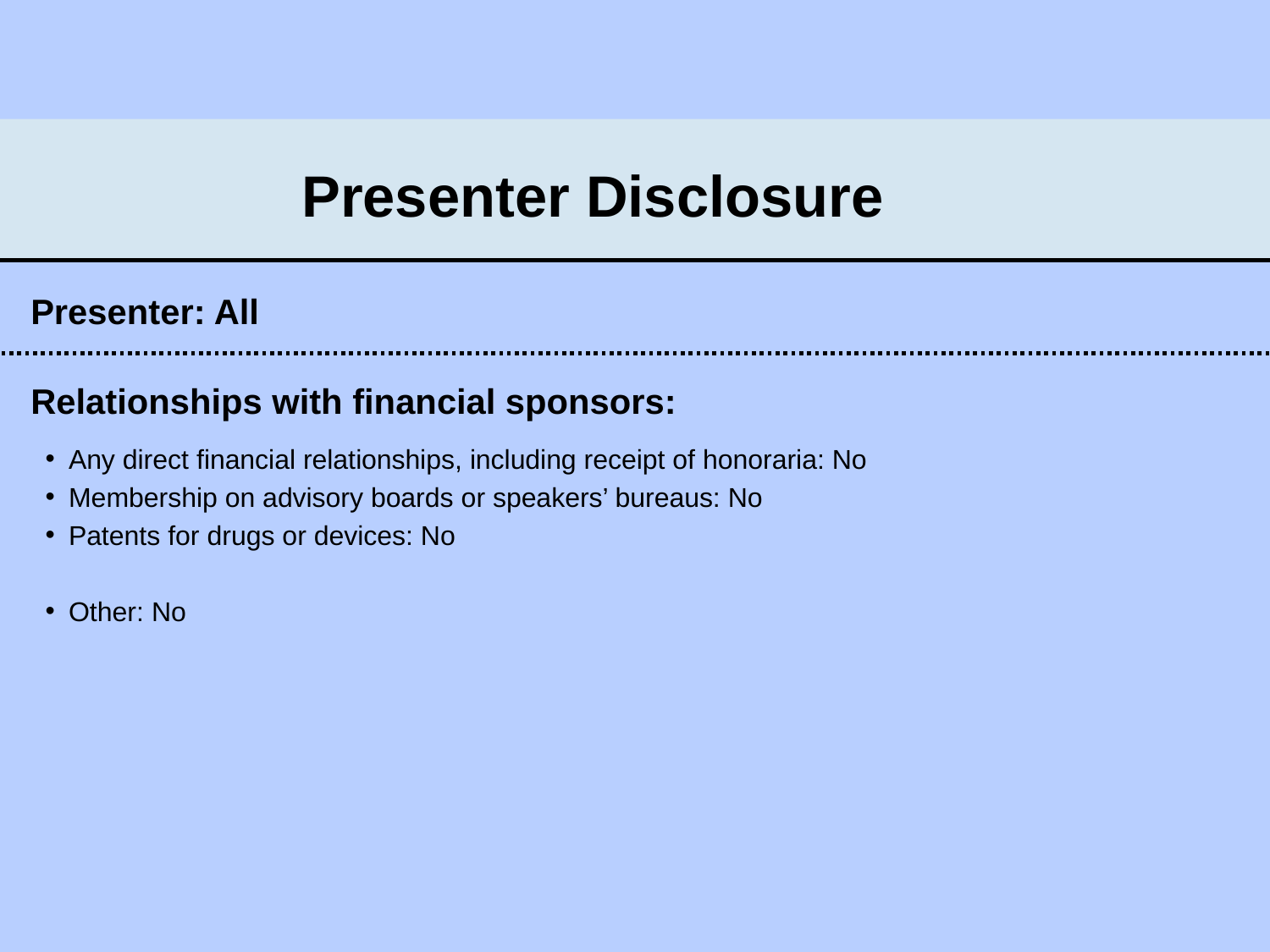

COI – Presenter Disclosure (1)

Presenter Disclosure

Presenter: All

Relationships with financial sponsors:
Any direct financial relationships, including receipt of honoraria: No
Membership on advisory boards or speakers’ bureaus: No
Patents for drugs or devices: No

Other: No